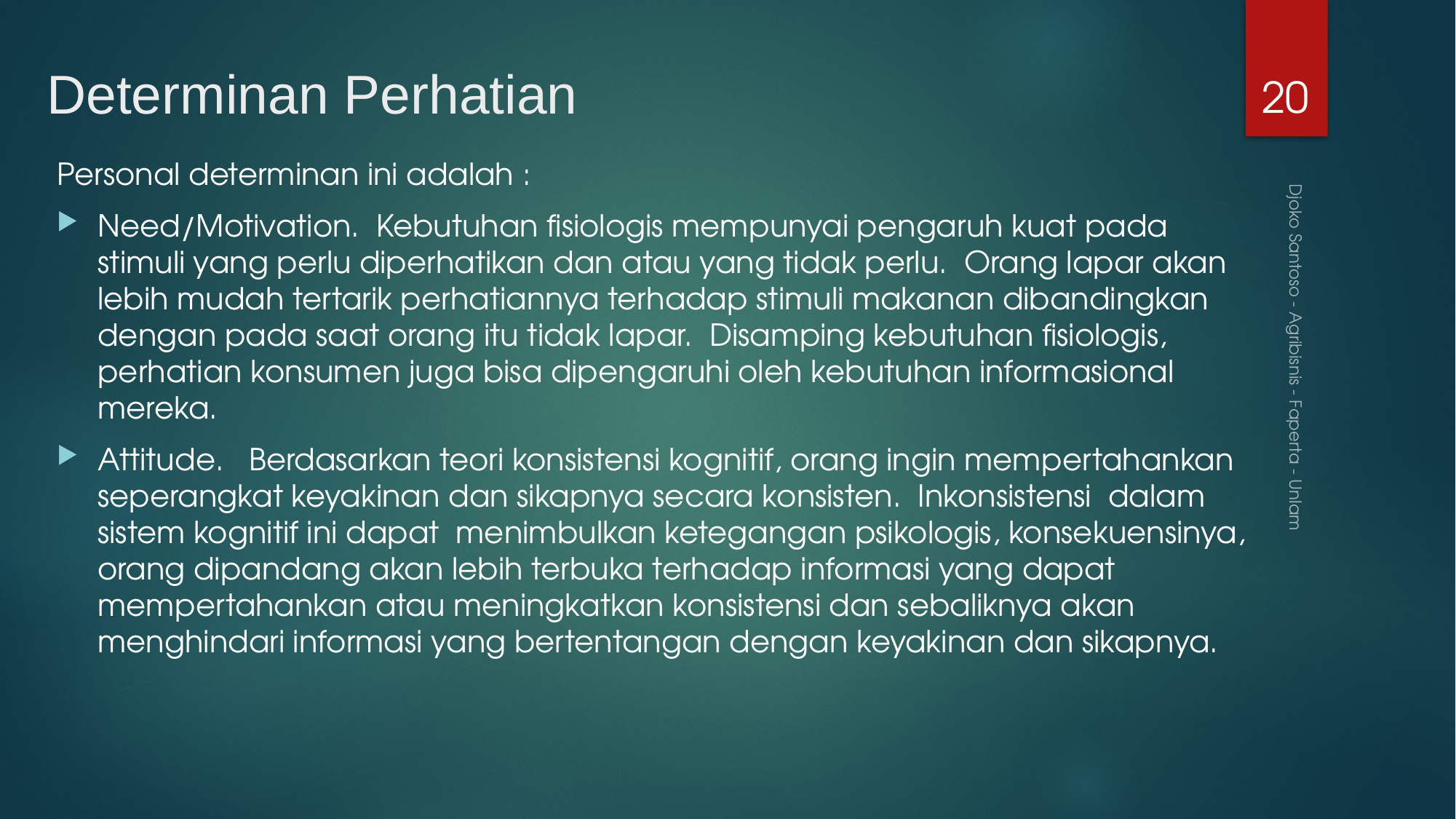

20
# Determinan Perhatian
Personal determinan ini adalah :
Need/Motivation.  Kebutuhan fisiologis mempunyai pengaruh kuat pada stimuli yang perlu diperhatikan dan atau yang tidak perlu.  Orang lapar akan lebih mudah tertarik perhatiannya terhadap stimuli makanan dibandingkan dengan pada saat orang itu tidak lapar.  Disamping kebutuhan fisiologis, perhatian konsumen juga bisa dipengaruhi oleh kebutuhan informasional mereka.
Attitude.   Berdasarkan teori konsistensi kognitif, orang ingin mempertahankan seperangkat keyakinan dan sikapnya secara konsisten.  Inkonsistensi  dalam sistem kognitif ini dapat  menimbulkan ketegangan psikologis, konsekuensinya, orang dipandang akan lebih terbuka terhadap informasi yang dapat mempertahankan atau meningkatkan konsistensi dan sebaliknya akan menghindari informasi yang bertentangan dengan keyakinan dan sikapnya.

Djoko Santoso - Agribisnis - Faperta - Unlam